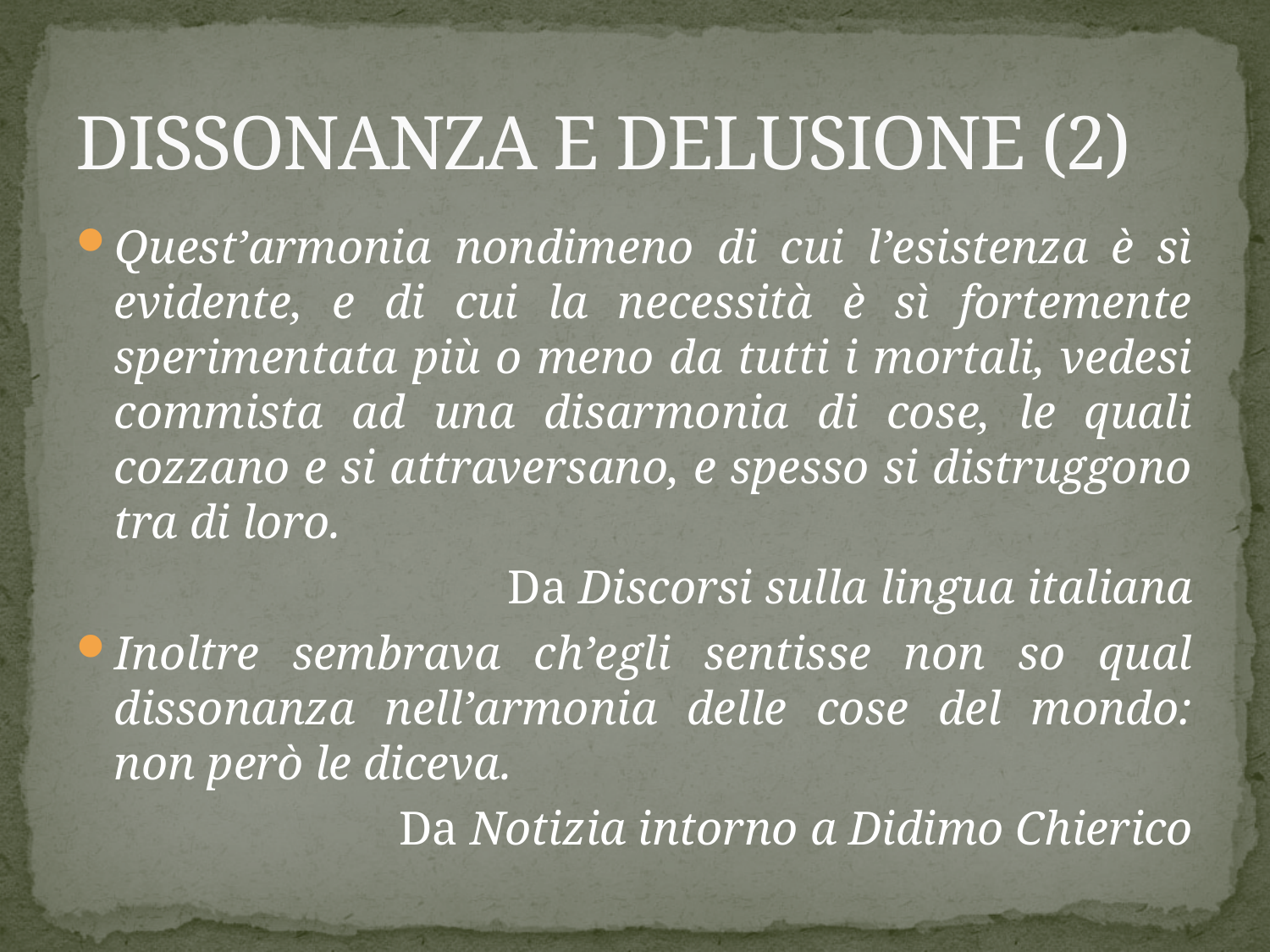

# DISSONANZA E DELUSIONE (2)
Quest’armonia nondimeno di cui l’esistenza è sì evidente, e di cui la necessità è sì fortemente sperimentata più o meno da tutti i mortali, vedesi commista ad una disarmonia di cose, le quali cozzano e si attraversano, e spesso si distruggono tra di loro.
Da Discorsi sulla lingua italiana
Inoltre sembrava ch’egli sentisse non so qual dissonanza nell’armonia delle cose del mondo: non però le diceva.
Da Notizia intorno a Didimo Chierico